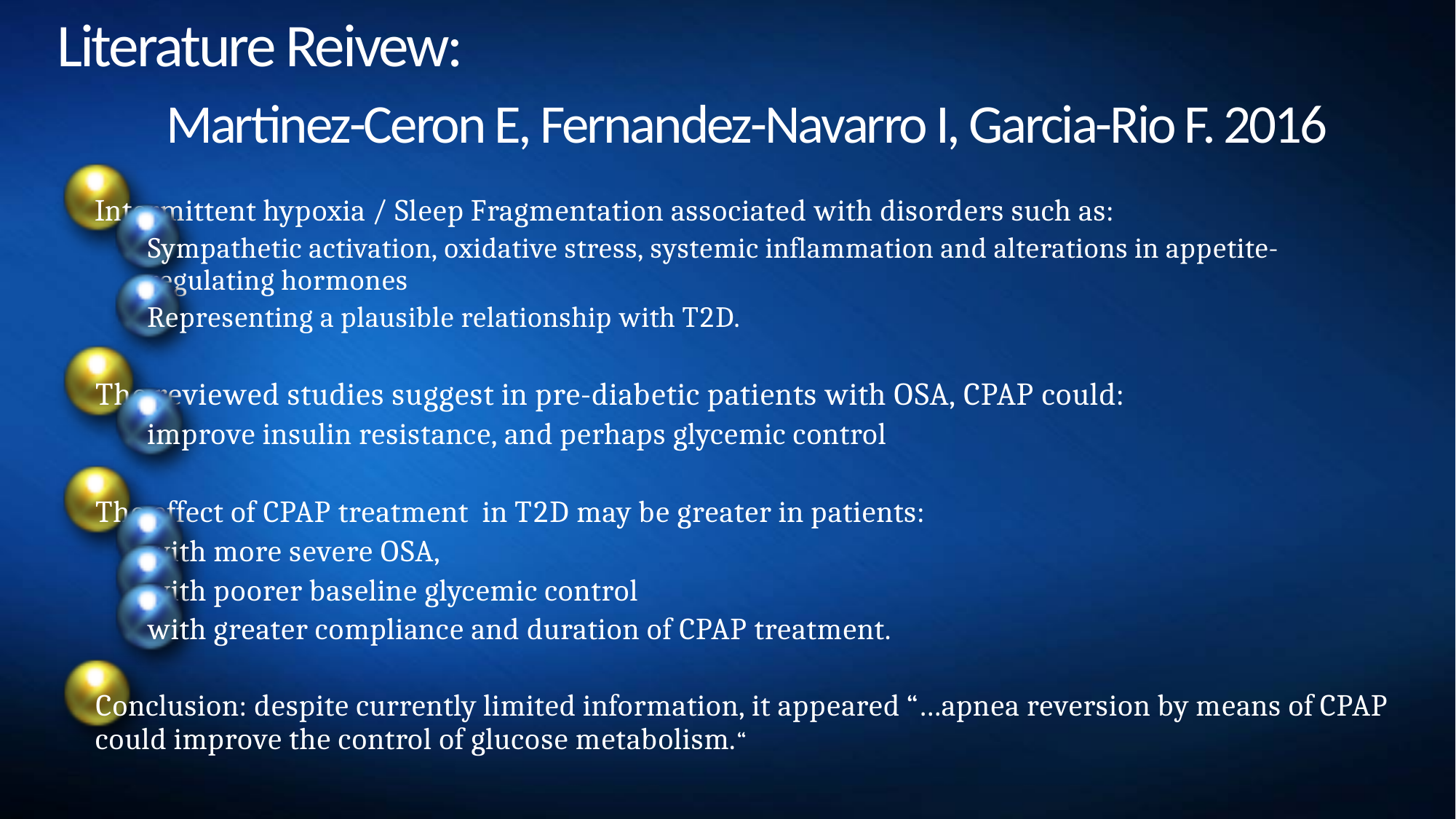

# Literature Reivew: Martinez-Ceron E, Fernandez-Navarro I, Garcia-Rio F. 2016

Intermittent hypoxia / Sleep Fragmentation associated with disorders such as:
Sympathetic activation, oxidative stress, systemic inflammation and alterations in appetite-regulating hormones
Representing a plausible relationship with T2D.

The reviewed studies suggest in pre-diabetic patients with OSA, CPAP could:
improve insulin resistance, and perhaps glycemic control

The effect of CPAP treatment  in T2D may be greater in patients:
with more severe OSA,
with poorer baseline glycemic control
with greater compliance and duration of CPAP treatment.

Conclusion: despite currently limited information, it appeared “…apnea reversion by means of CPAP could improve the control of glucose metabolism.	“